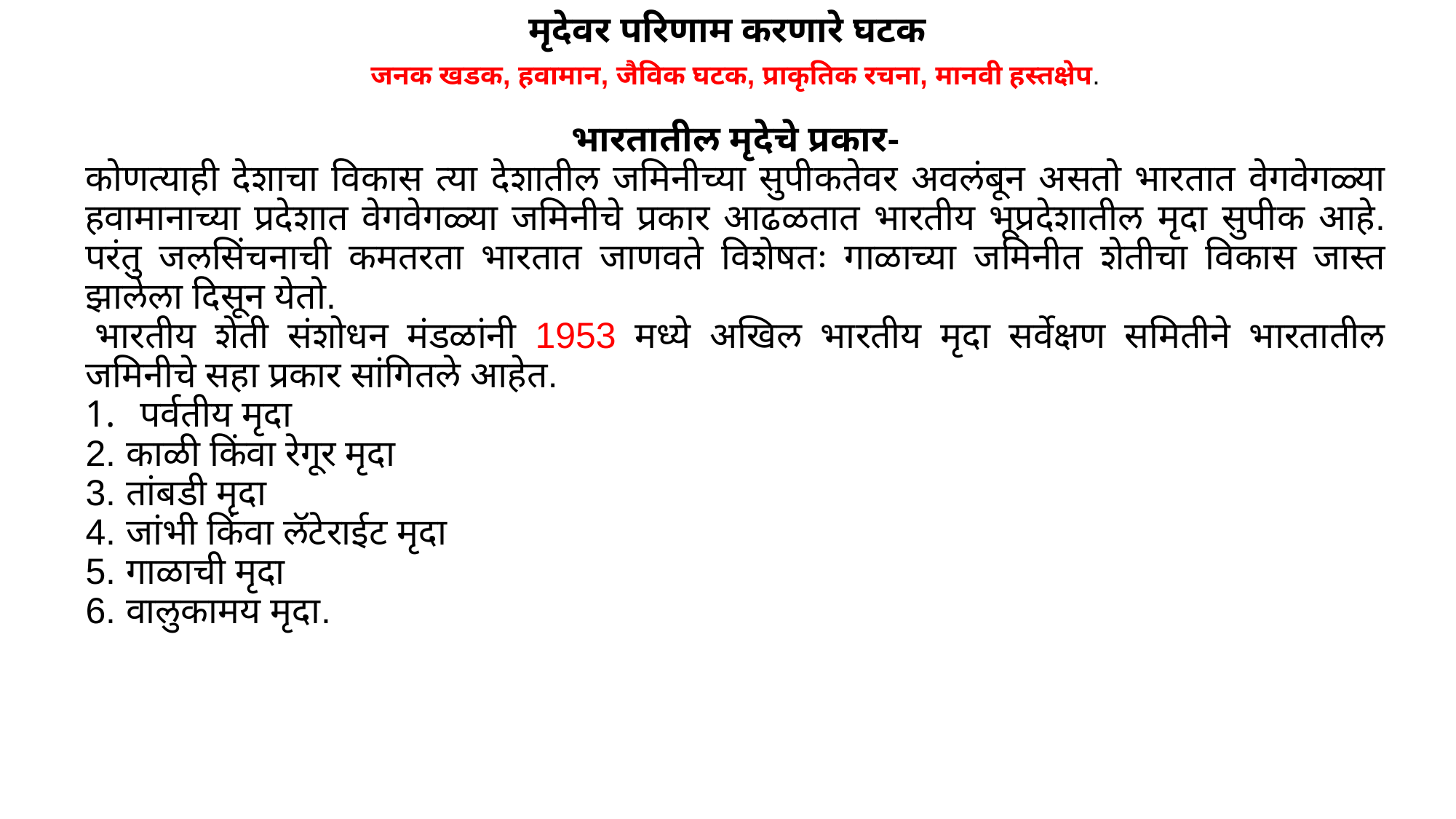

# मृदेवर परिणाम करणारे घटक
जनक खडक, हवामान, जैविक घटक, प्राकृतिक रचना, मानवी हस्तक्षेप.

भारतातील मृदेचे प्रकार-
कोणत्याही देशाचा विकास त्या देशातील जमिनीच्या सुपीकतेवर अवलंबून असतो भारतात वेगवेगळ्या हवामानाच्या प्रदेशात वेगवेगळ्या जमिनीचे प्रकार आढळतात भारतीय भूप्रदेशातील मृदा सुपीक आहे. परंतु जलसिंचनाची कमतरता भारतात जाणवते विशेषतः गाळाच्या जमिनीत शेतीचा विकास जास्त झालेला दिसून येतो.
 भारतीय शेती संशोधन मंडळांनी 1953 मध्ये अखिल भारतीय मृदा सर्वेक्षण समितीने भारतातील जमिनीचे सहा प्रकार सांगितले आहेत.
पर्वतीय मृदा
2. काळी किंवा रेगूर मृदा
3. तांबडी मृदा
4. जांभी किंवा लॅटेराईट मृदा
5. गाळाची मृदा
6. वालुकामय मृदा.